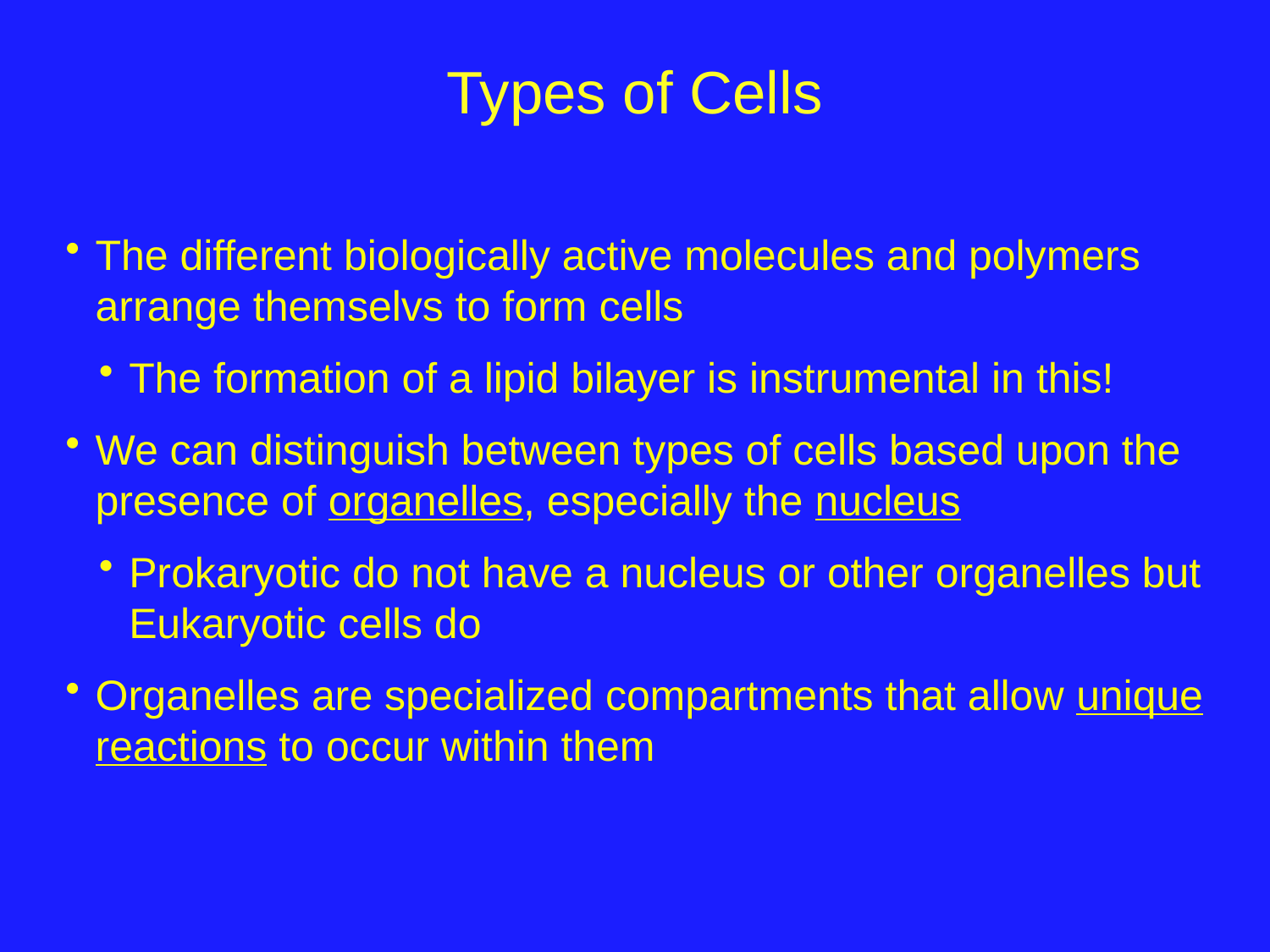

# Types of Cells
The different biologically active molecules and polymers arrange themselvs to form cells
The formation of a lipid bilayer is instrumental in this!
We can distinguish between types of cells based upon the presence of organelles, especially the nucleus
Prokaryotic do not have a nucleus or other organelles but Eukaryotic cells do
Organelles are specialized compartments that allow unique reactions to occur within them